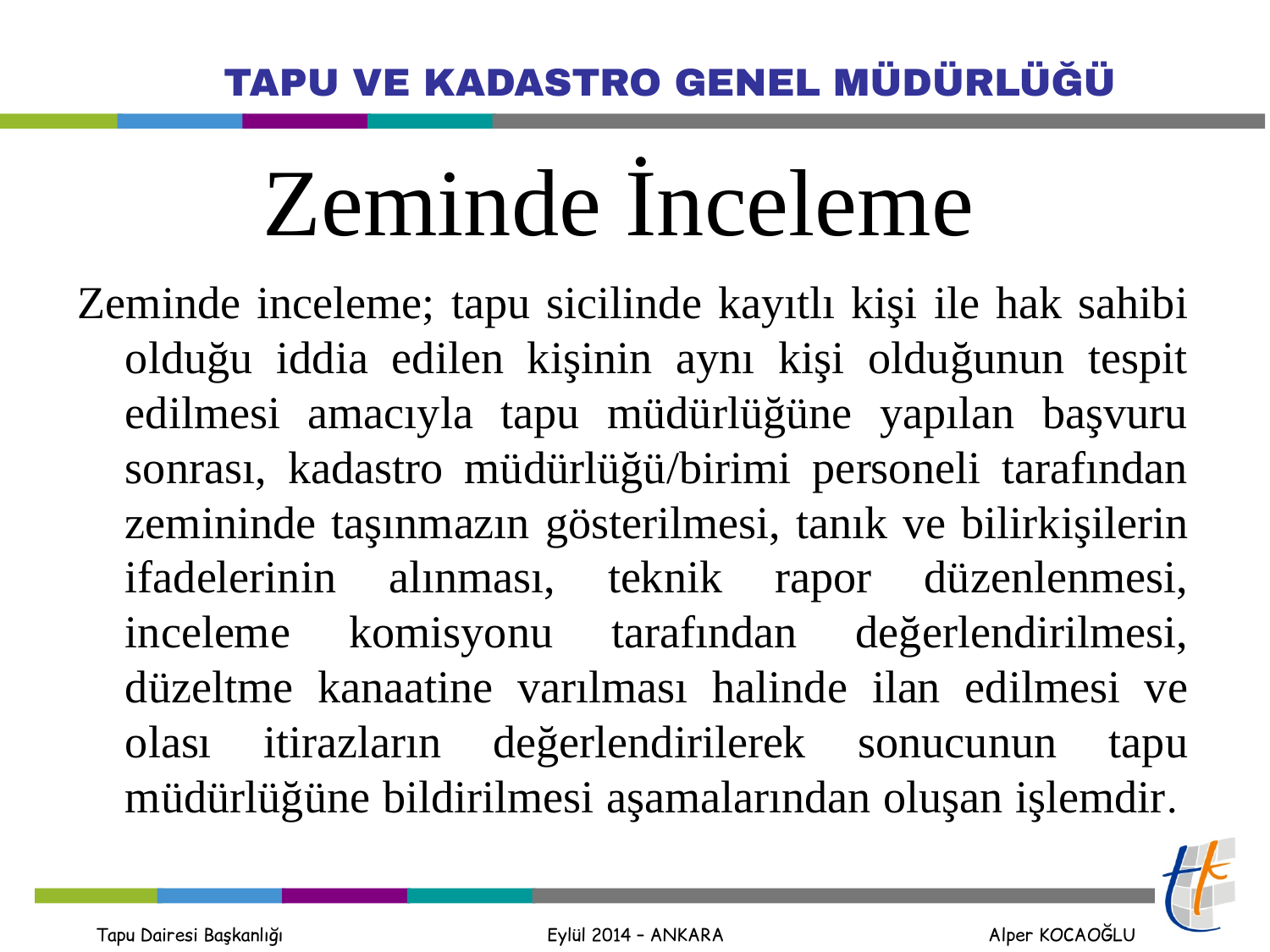

# Zeminde İnceleme
Zeminde inceleme; tapu sicilinde kayıtlı kişi ile hak sahibi olduğu iddia edilen kişinin aynı kişi olduğunun tespit edilmesi amacıyla tapu müdürlüğüne yapılan başvuru sonrası, kadastro müdürlüğü/birimi personeli tarafından zemininde taşınmazın gösterilmesi, tanık ve bilirkişilerin ifadelerinin alınması, teknik rapor düzenlenmesi, inceleme komisyonu tarafından değerlendirilmesi, düzeltme kanaatine varılması halinde ilan edilmesi ve olası itirazların değerlendirilerek sonucunun tapu müdürlüğüne bildirilmesi aşamalarından oluşan işlemdir.